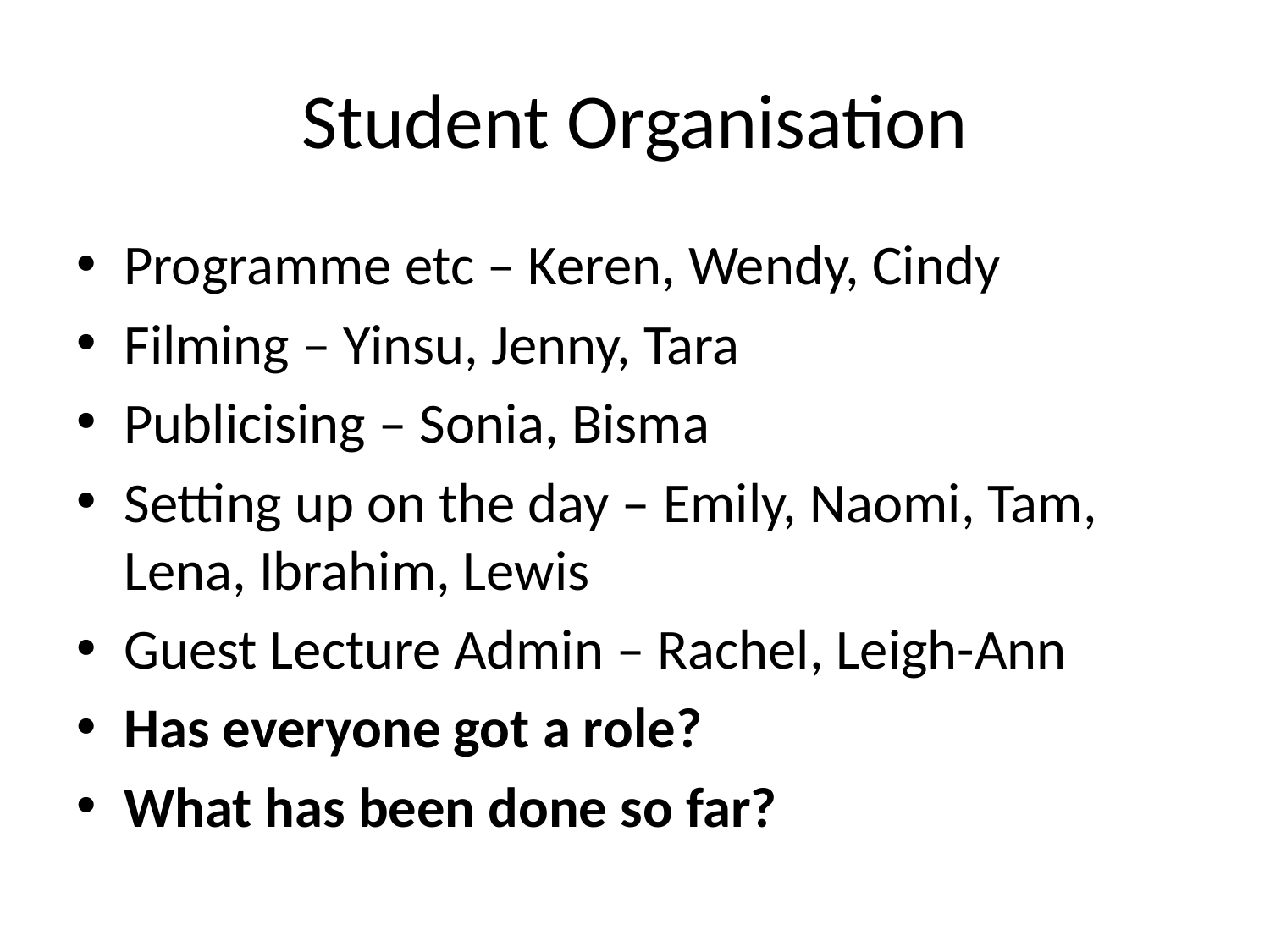

# Student Organisation
Programme etc – Keren, Wendy, Cindy
Filming – Yinsu, Jenny, Tara
Publicising – Sonia, Bisma
Setting up on the day – Emily, Naomi, Tam, Lena, Ibrahim, Lewis
Guest Lecture Admin – Rachel, Leigh-Ann
Has everyone got a role?
What has been done so far?